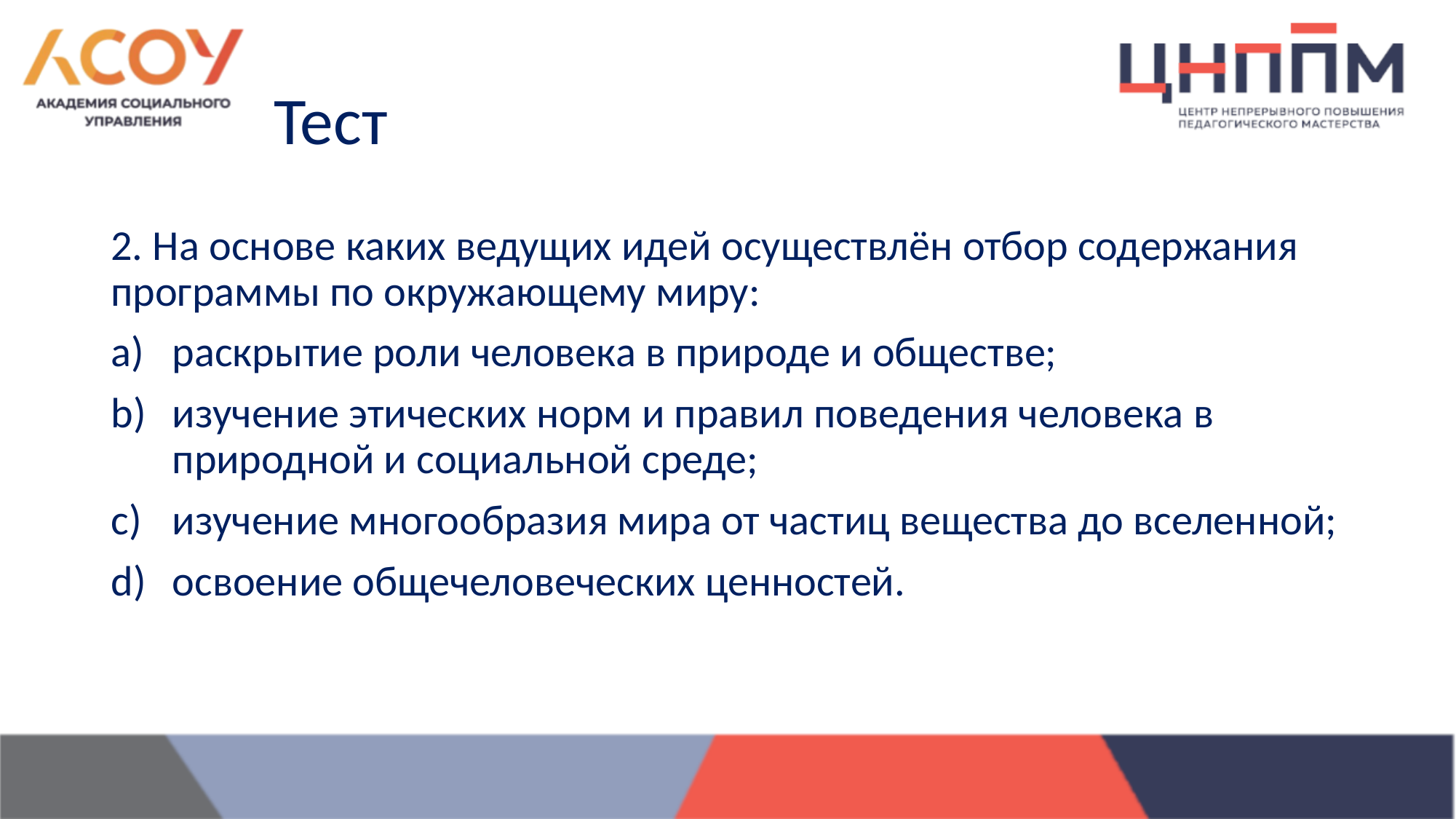

# Тест
2. На основе каких ведущих идей осуществлён отбор содержания программы по окружающему миру:
раскрытие роли человека в природе и обществе;
изучение этических норм и правил поведения человека в природной и социальной среде;
изучение многообразия мира от частиц вещества до вселенной;
освоение общечеловеческих ценностей.